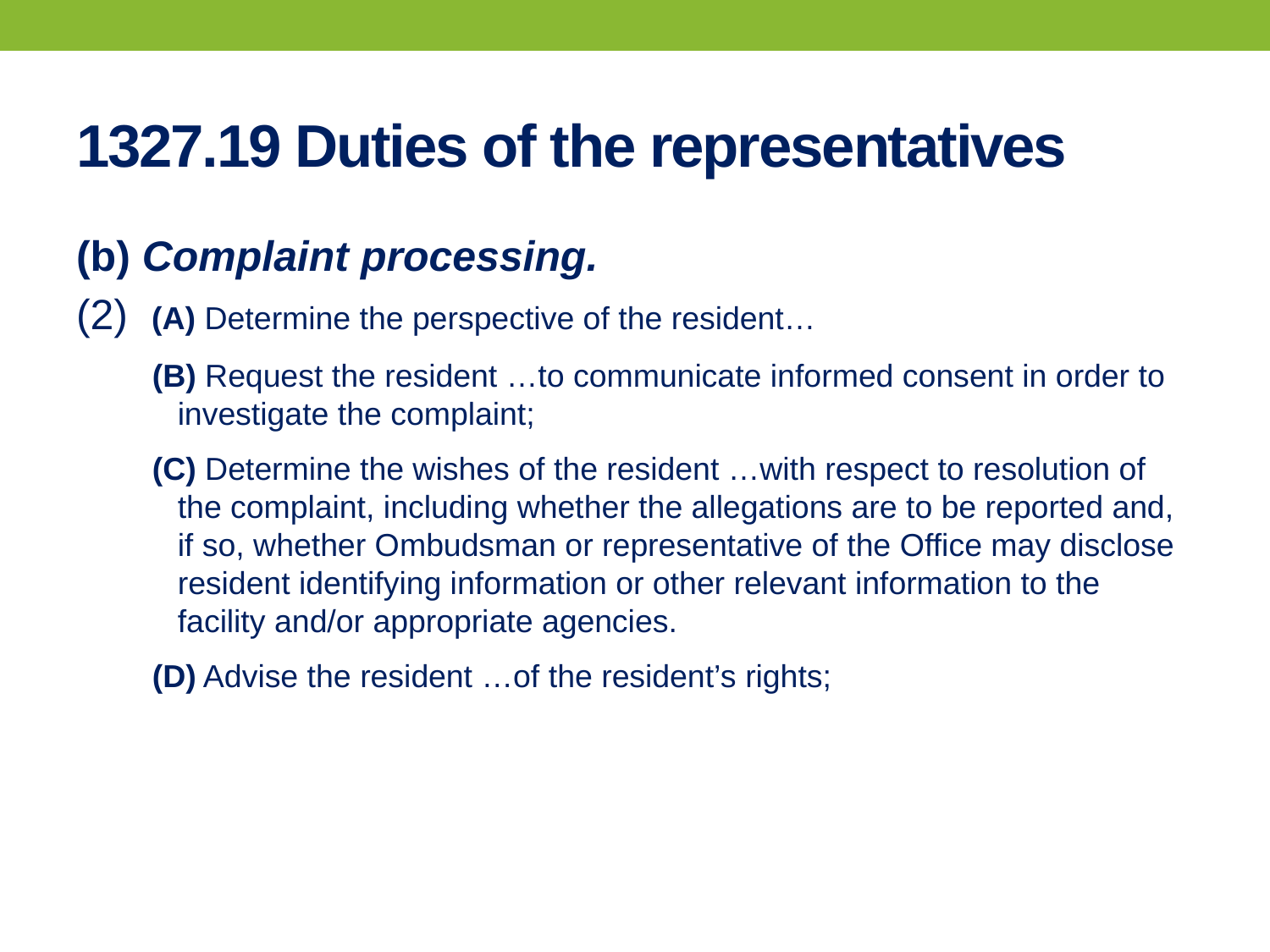

# 1327.19 Duties of the representatives
(b) Complaint processing.
(2)  (A) Determine the perspective of the resident…
(B) Request the resident …to communicate informed consent in order to investigate the complaint;
(C) Determine the wishes of the resident …with respect to resolution of the complaint, including whether the allegations are to be reported and, if so, whether Ombudsman or representative of the Office may disclose resident identifying information or other relevant information to the facility and/or appropriate agencies.
(D) Advise the resident …of the resident’s rights;